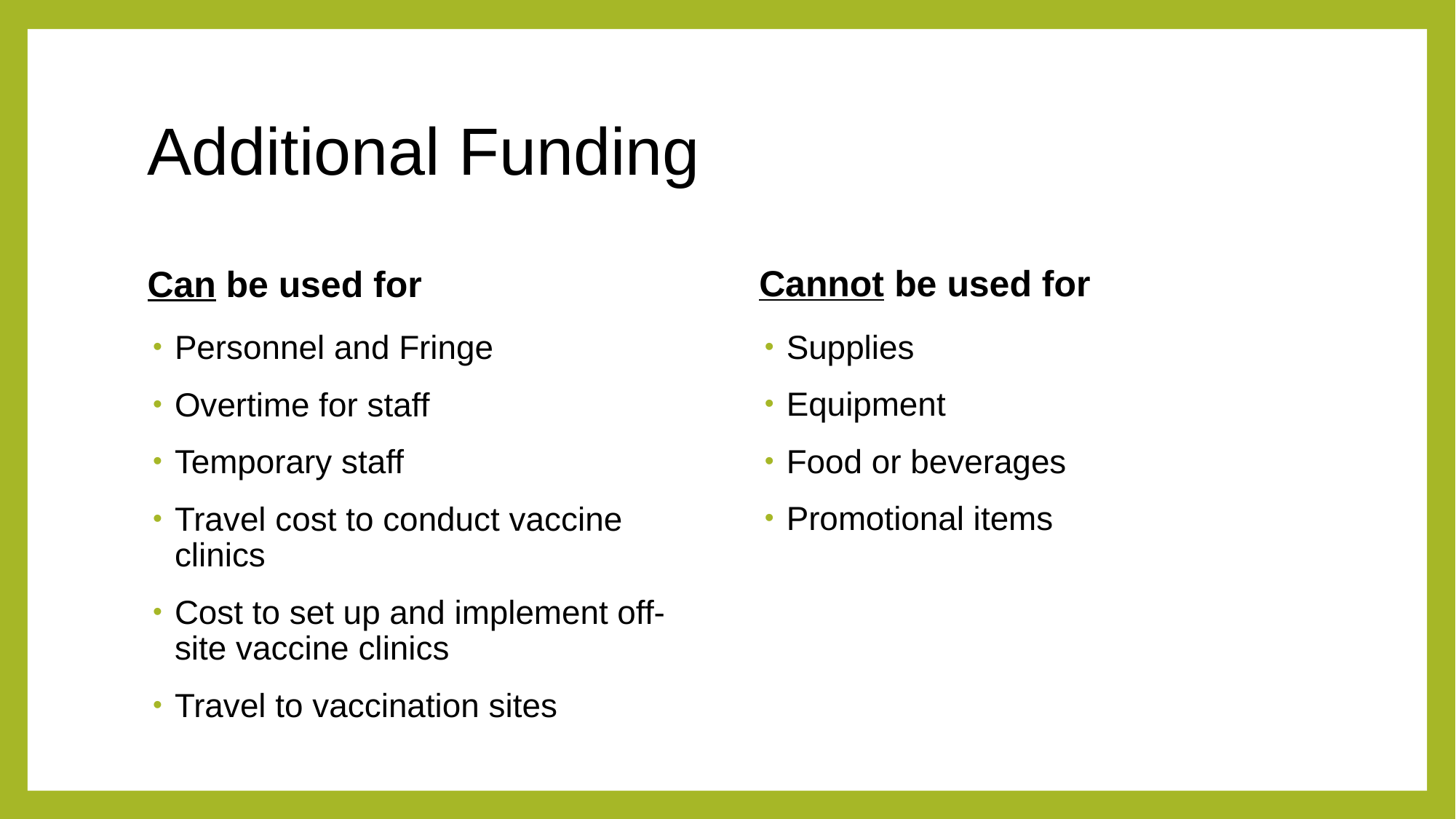

# Additional Funding
Cannot be used for
Can be used for
Supplies
Equipment
Food or beverages
Promotional items
Personnel and Fringe
Overtime for staff
Temporary staff
Travel cost to conduct vaccine clinics
Cost to set up and implement off-site vaccine clinics
Travel to vaccination sites